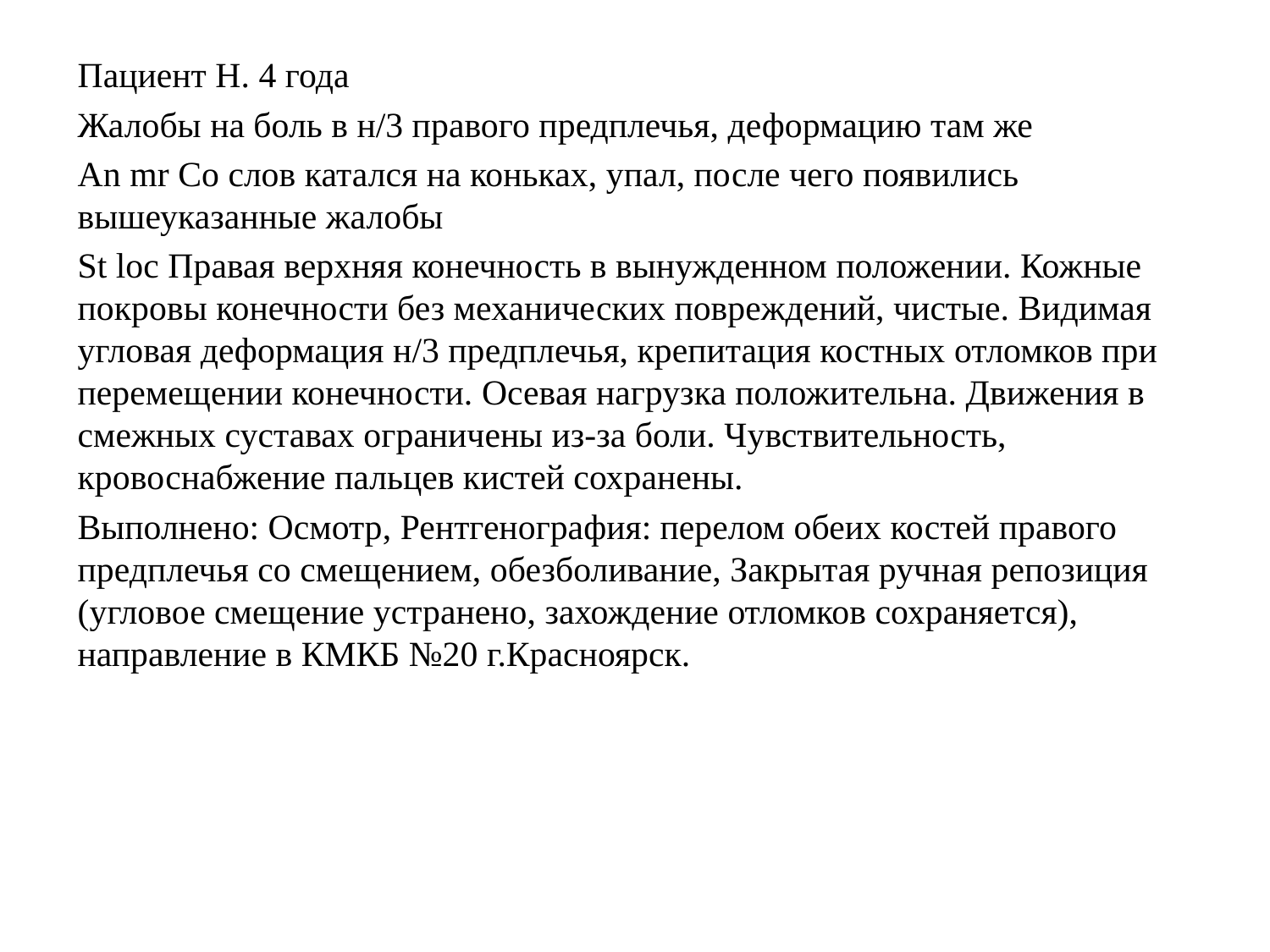

Пациент Н. 4 года
Жалобы на боль в н/3 правого предплечья, деформацию там же
An mr Со слов катался на коньках, упал, после чего появились вышеуказанные жалобы
St loc Правая верхняя конечность в вынужденном положении. Кожные покровы конечности без механических повреждений, чистые. Видимая угловая деформация н/3 предплечья, крепитация костных отломков при перемещении конечности. Осевая нагрузка положительна. Движения в смежных суставах ограничены из-за боли. Чувствительность, кровоснабжение пальцев кистей сохранены.
Выполнено: Осмотр, Рентгенография: перелом обеих костей правого предплечья со смещением, обезболивание, Закрытая ручная репозиция (угловое смещение устранено, захождение отломков сохраняется), направление в КМКБ №20 г.Красноярск.